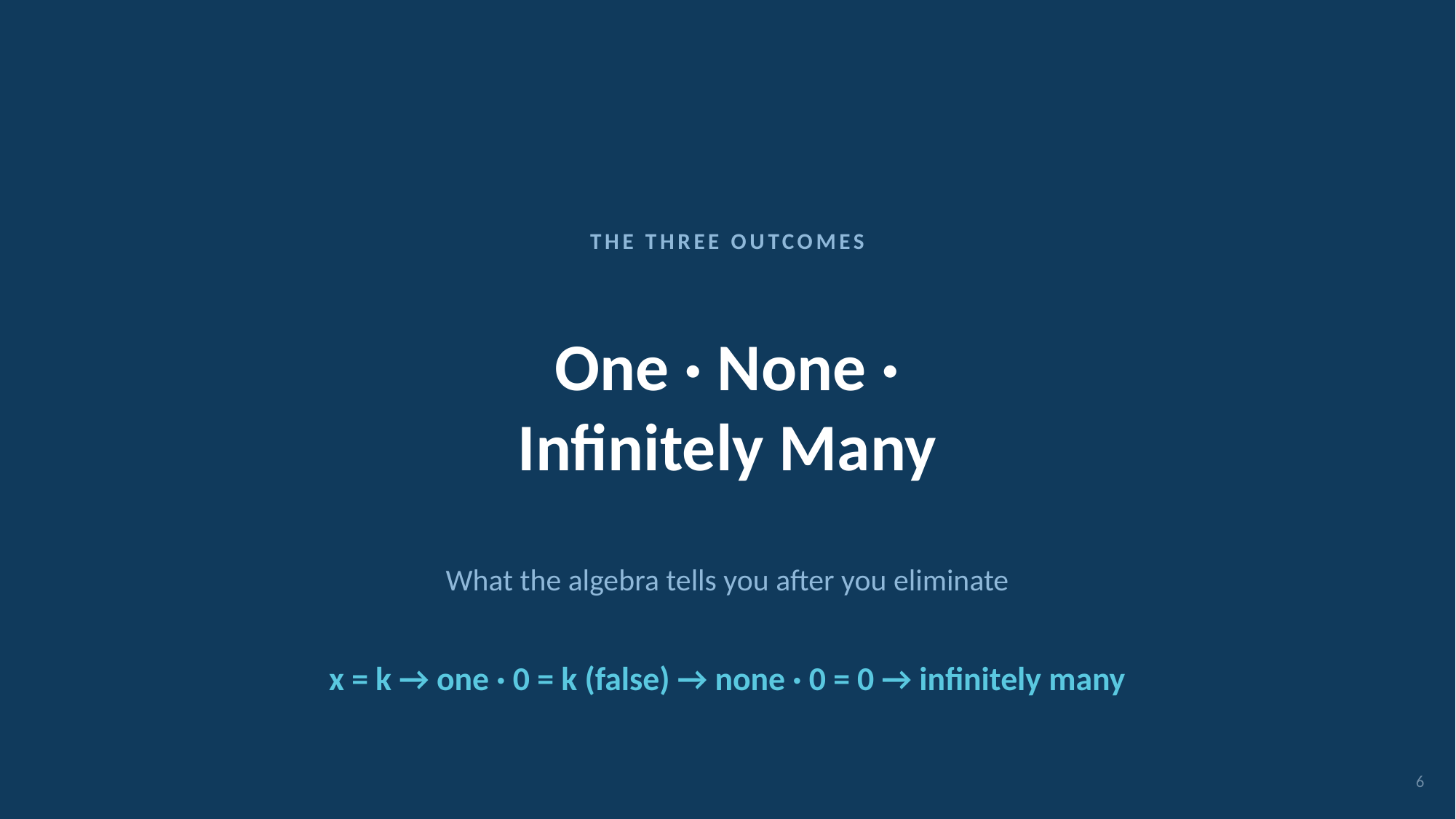

THE THREE OUTCOMES
One · None ·
Infinitely Many
What the algebra tells you after you eliminate
x = k → one · 0 = k (false) → none · 0 = 0 → infinitely many
6